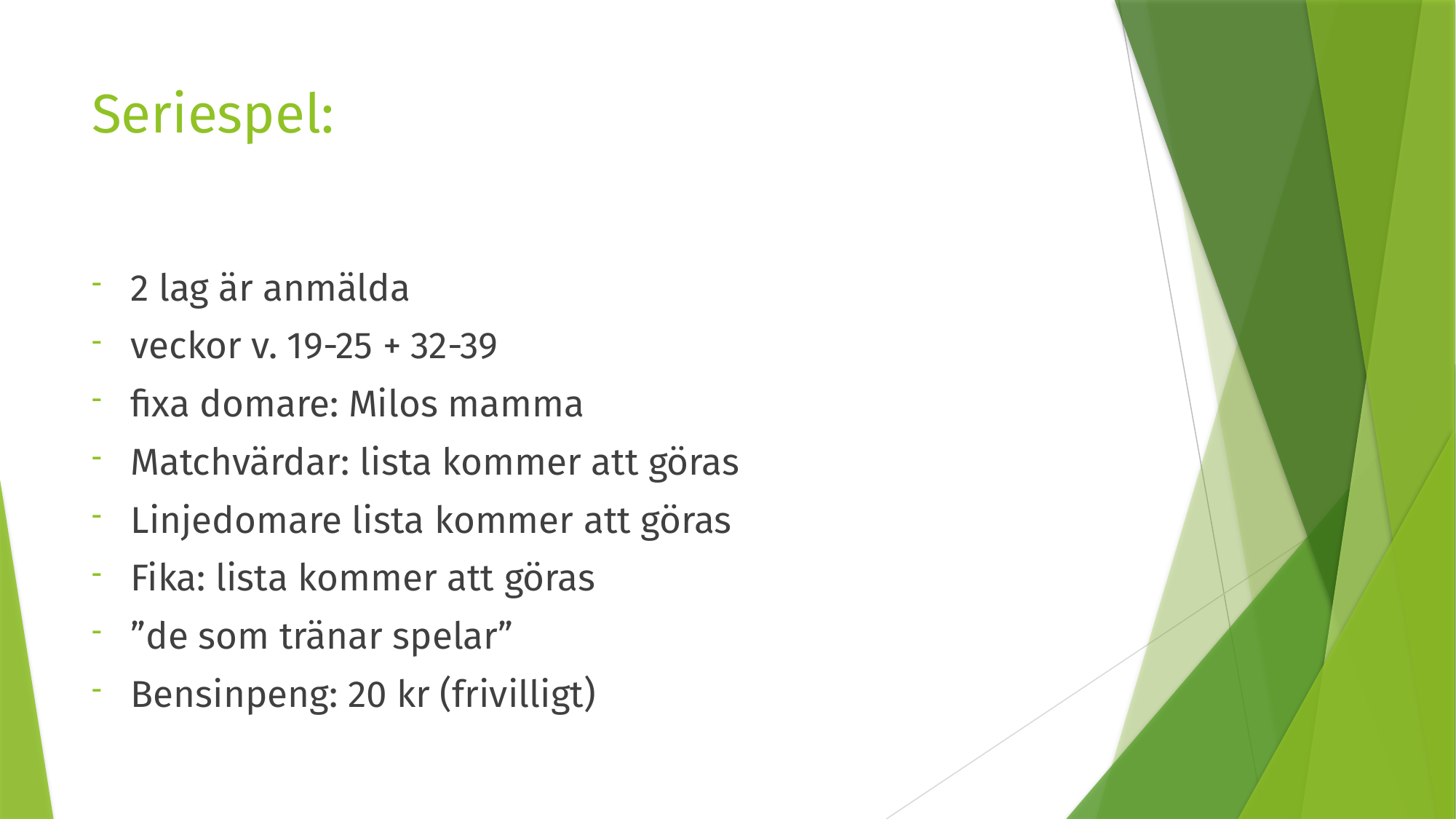

# Seriespel:
2 lag är anmälda
veckor v. 19-25 + 32-39
fixa domare: Milos mamma
Matchvärdar: lista kommer att göras
Linjedomare lista kommer att göras
Fika: lista kommer att göras
”de som tränar spelar”
Bensinpeng: 20 kr (frivilligt)